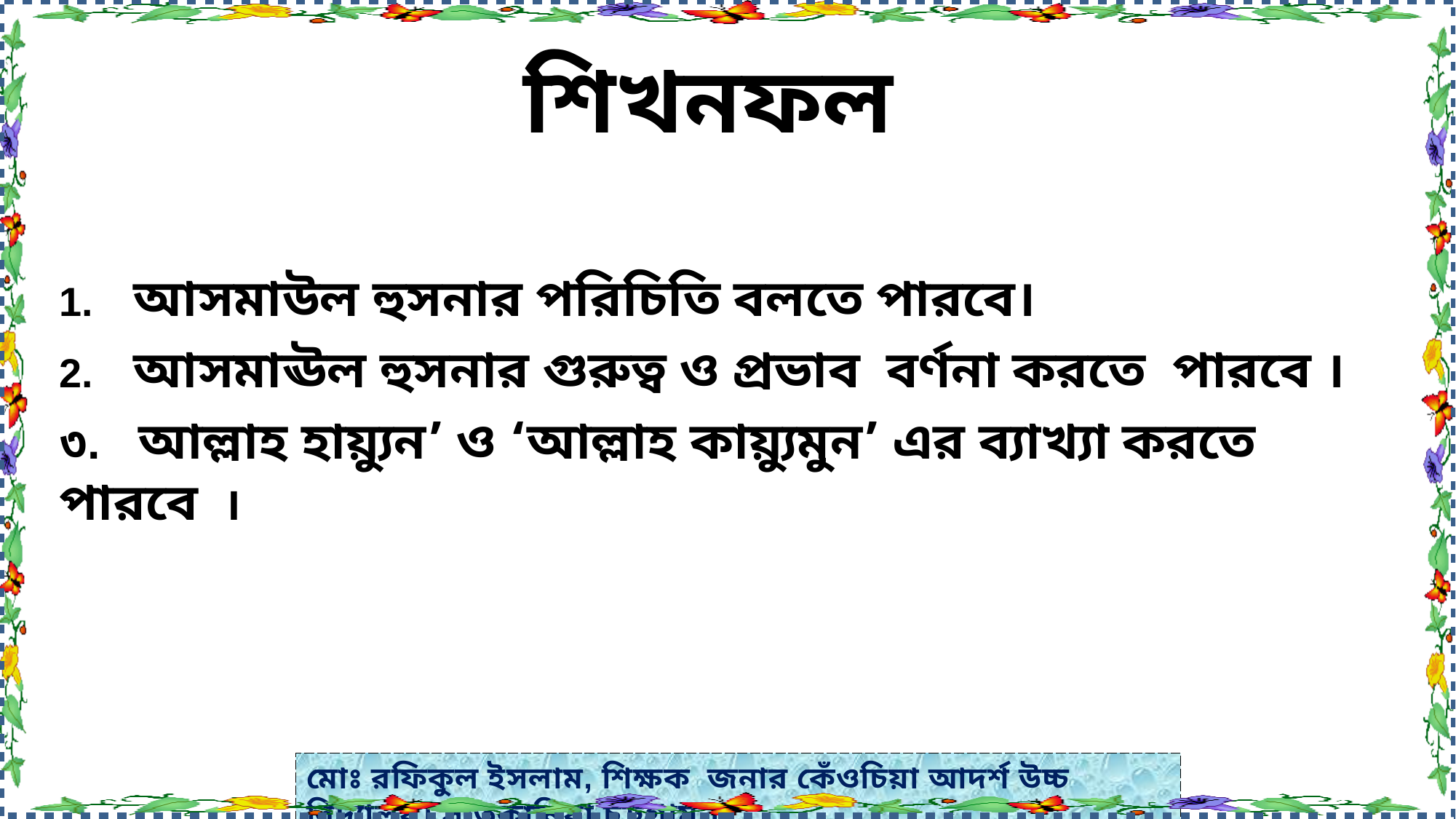

শিখনফল
আসমাউল হুসনার পরিচিতি বলতে পারবে।
আসমাঊল হুসনার গুরুত্ব ও প্রভাব  বর্ণনা করতে  পারবে ।
৩.   আল্লাহ হায়্যুন’ ও ‘আল্লাহ কায়্যুমুন’ এর ব্যাখ্যা করতে পারবে  ।